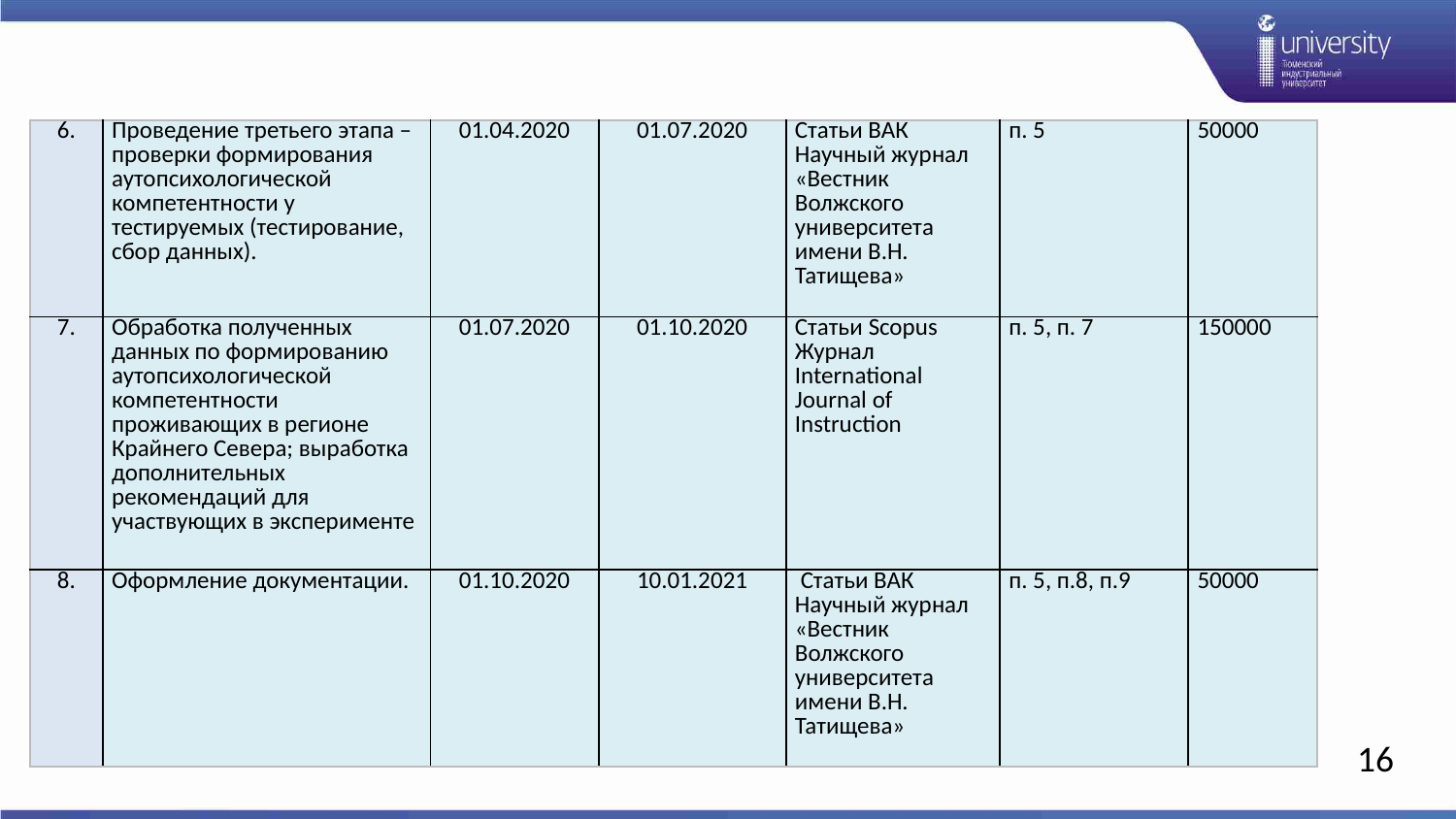

| 6. | Проведение третьего этапа – проверки формирования аутопсихологической компетентности у тестируемых (тестирование, сбор данных). | 01.04.2020 | 01.07.2020 | Статьи ВАК Научный журнал «Вестник Волжского университета имени В.Н. Татищева» | п. 5 | 50000 |
| --- | --- | --- | --- | --- | --- | --- |
| 7. | Обработка полученных данных по формированию аутопсихологической компетентности проживающих в регионе Крайнего Севера; выработка дополнительных рекомендаций для участвующих в эксперименте | 01.07.2020 | 01.10.2020 | Статьи Scopus Журнал International Journal of Instruction | п. 5, п. 7 | 150000 |
| 8. | Оформление документации. | 01.10.2020 | 10.01.2021 | Статьи ВАК Научный журнал «Вестник Волжского университета имени В.Н. Татищева» | п. 5, п.8, п.9 | 50000 |
16